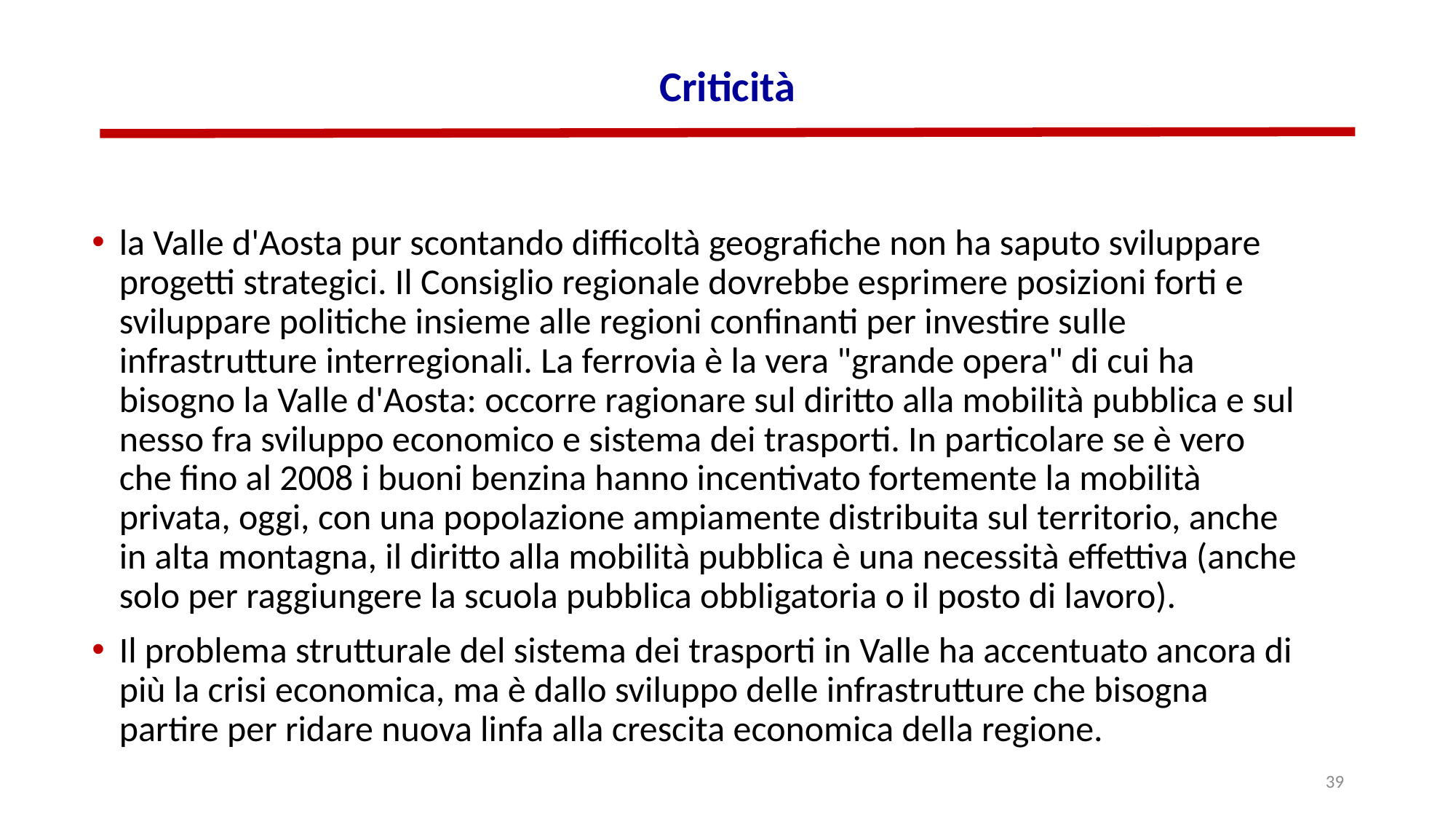

# Criticità
la Valle d'Aosta pur scontando difficoltà geografiche non ha saputo sviluppare progetti strategici. Il Consiglio regionale dovrebbe esprimere posizioni forti e sviluppare politiche insieme alle regioni confinanti per investire sulle infrastrutture interregionali. La ferrovia è la vera "grande opera" di cui ha bisogno la Valle d'Aosta: occorre ragionare sul diritto alla mobilità pubblica e sul nesso fra sviluppo economico e sistema dei trasporti. In particolare se è vero che fino al 2008 i buoni benzina hanno incentivato fortemente la mobilità privata, oggi, con una popolazione ampiamente distribuita sul territorio, anche in alta montagna, il diritto alla mobilità pubblica è una necessità effettiva (anche solo per raggiungere la scuola pubblica obbligatoria o il posto di lavoro).
Il problema strutturale del sistema dei trasporti in Valle ha accentuato ancora di più la crisi economica, ma è dallo sviluppo delle infrastrutture che bisogna partire per ridare nuova linfa alla crescita economica della regione.

39